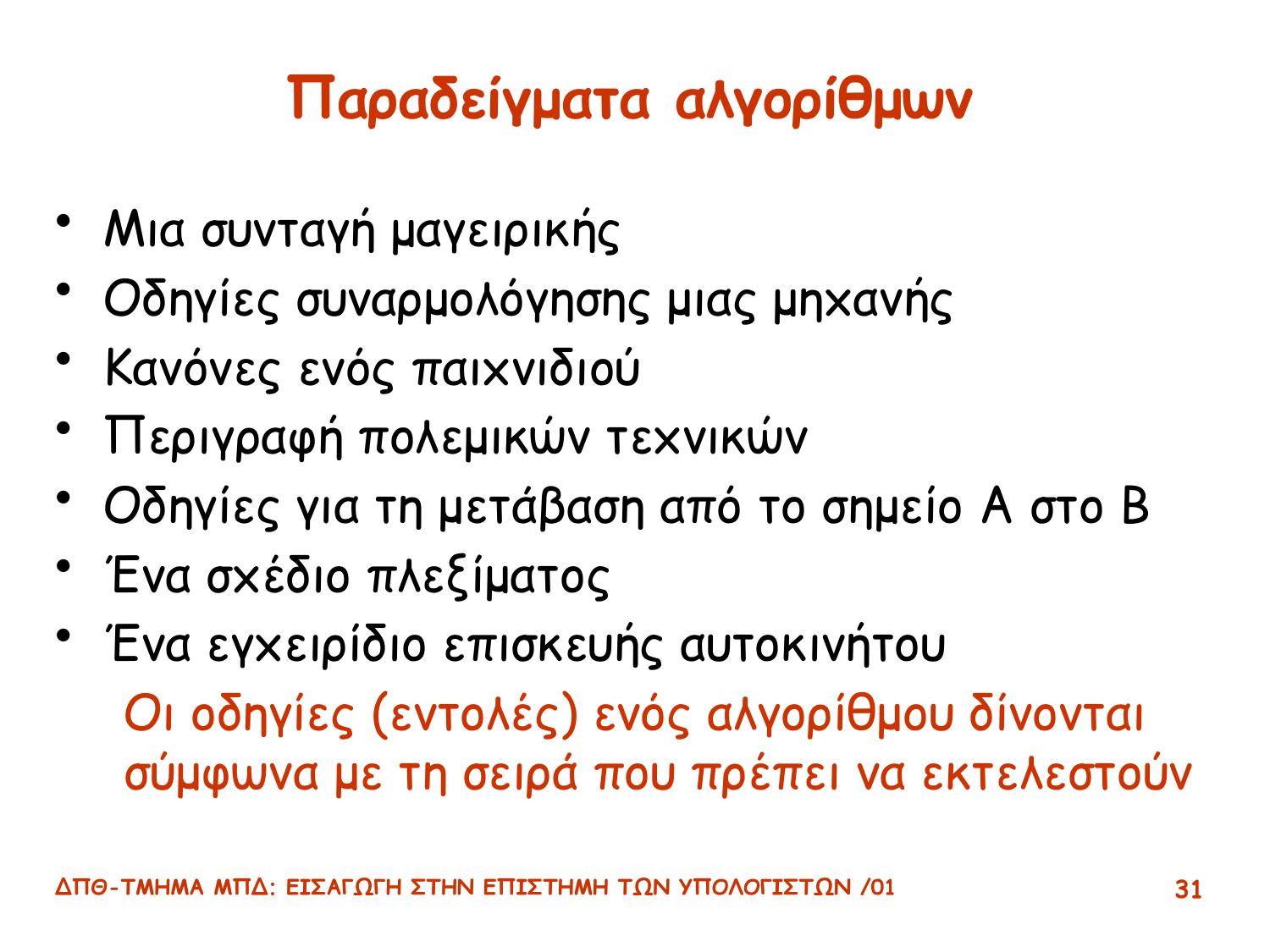

# Παραδείγματα αλγορίθμων
Μια συνταγή μαγειρικής
Οδηγίες συναρμολόγησης μιας μηχανής
Κανόνες ενός παιχνιδιού
Περιγραφή πολεμικών τεχνικών
Οδηγίες για τη μετάβαση από το σημείο A στο B
Ένα σχέδιο πλεξίματος
Ένα εγχειρίδιο επισκευής αυτοκινήτου
Οι οδηγίες (εντολές) ενός αλγορίθμου δίνονται σύμφωνα με τη σειρά που πρέπει να εκτελεστούν
ΔΠΘ-ΤΜΗΜΑ ΜΠΔ: ΕΙΣΑΓΩΓΗ ΣΤΗΝ ΕΠΙΣΤΗΜΗ ΤΩΝ ΥΠΟΛΟΓΙΣΤΩΝ /01
31